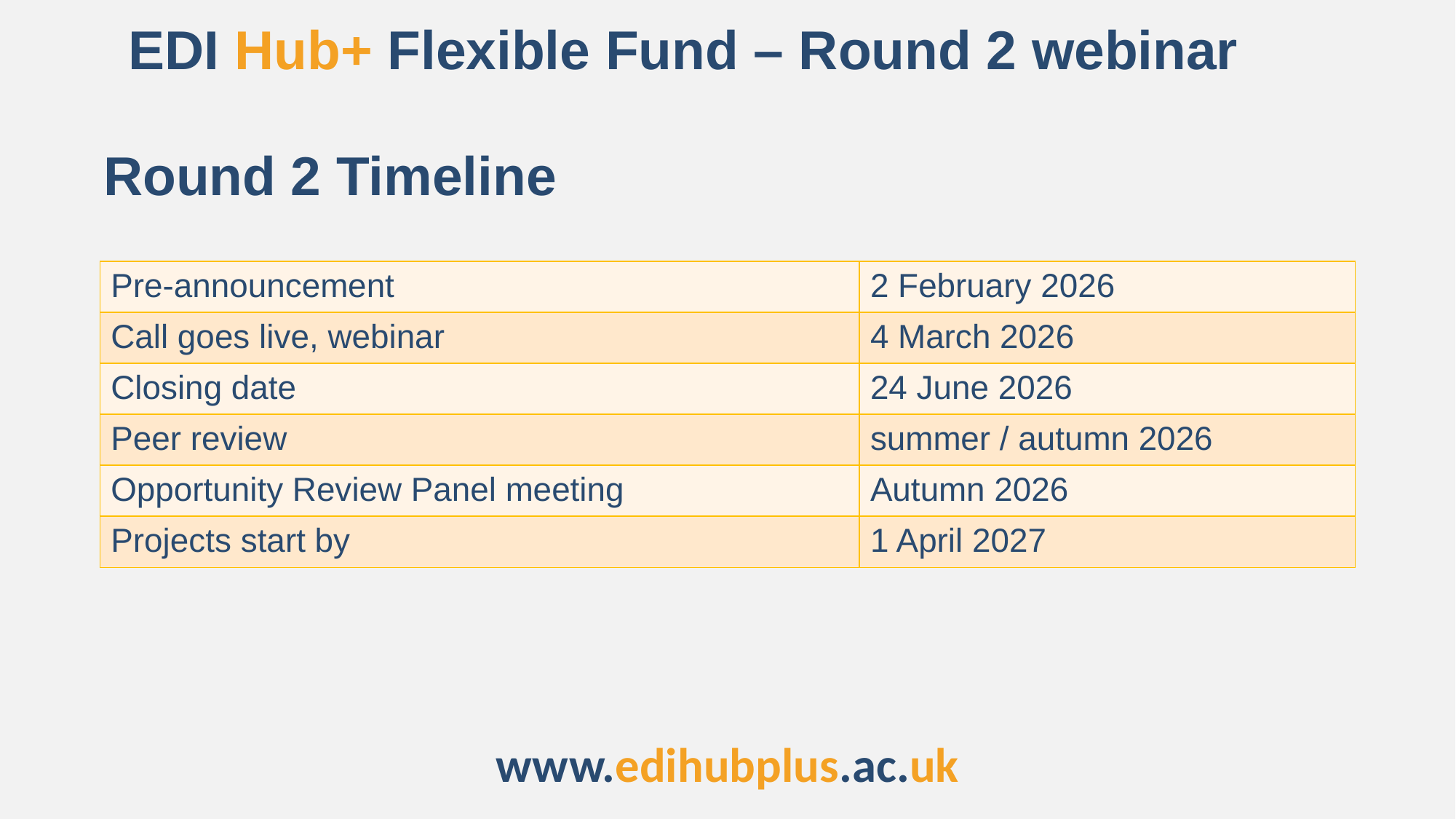

EDI Hub+ Flexible Fund – Round 2 webinar
Round 2 Timeline

| Pre-announcement | 2 February 2026 |
| --- | --- |
| Call goes live, webinar | 4 March 2026 |
| Closing date | 24 June 2026 |
| Peer review | summer / autumn 2026 |
| Opportunity Review Panel meeting | Autumn 2026 |
| Projects start by | 1 April 2027 |
www.edihubplus.ac.uk